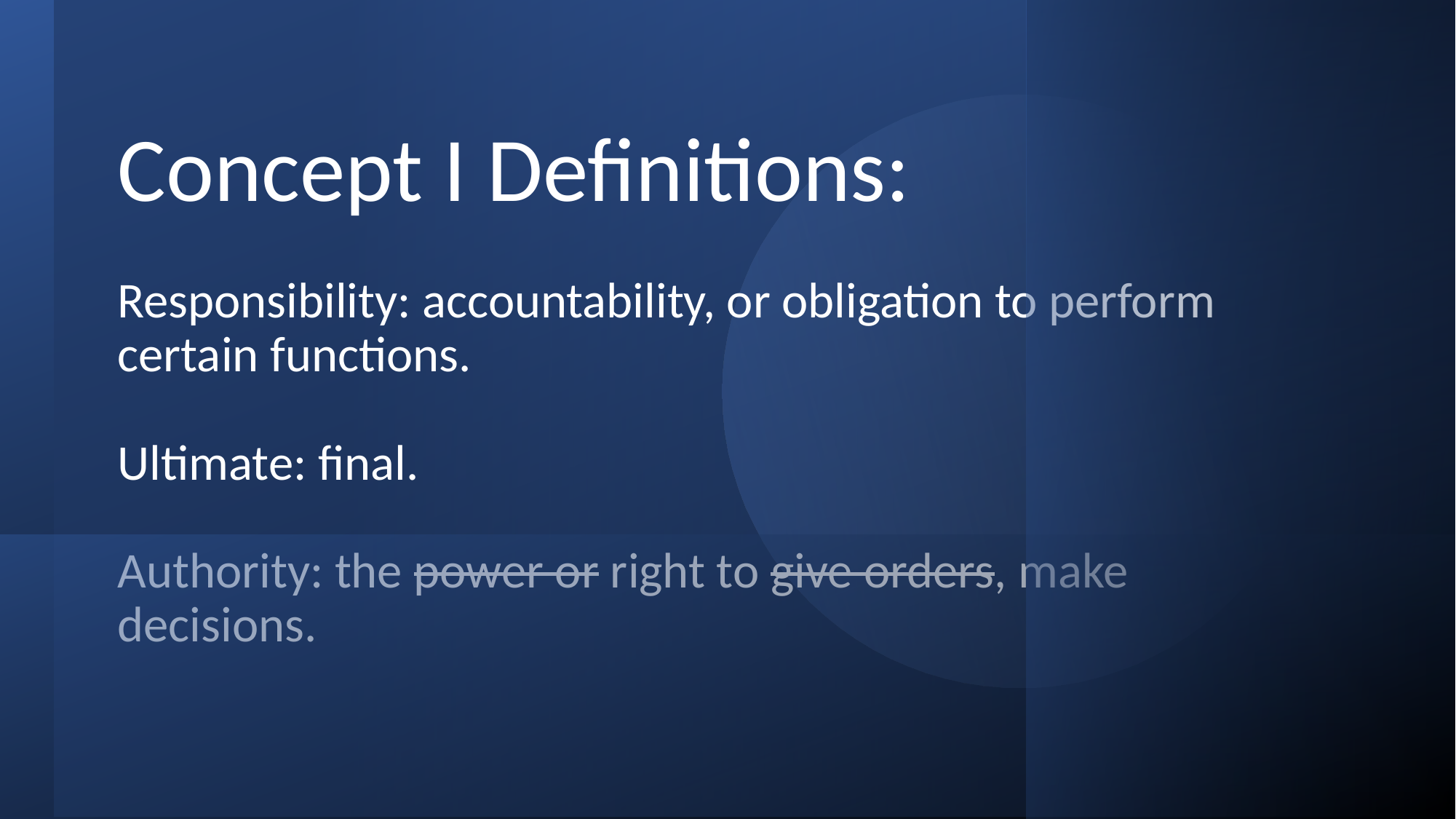

# Concept I Definitions: Responsibility: accountability, or obligation to perform certain functions. Ultimate: final. Authority: the power or right to give orders, make decisions.